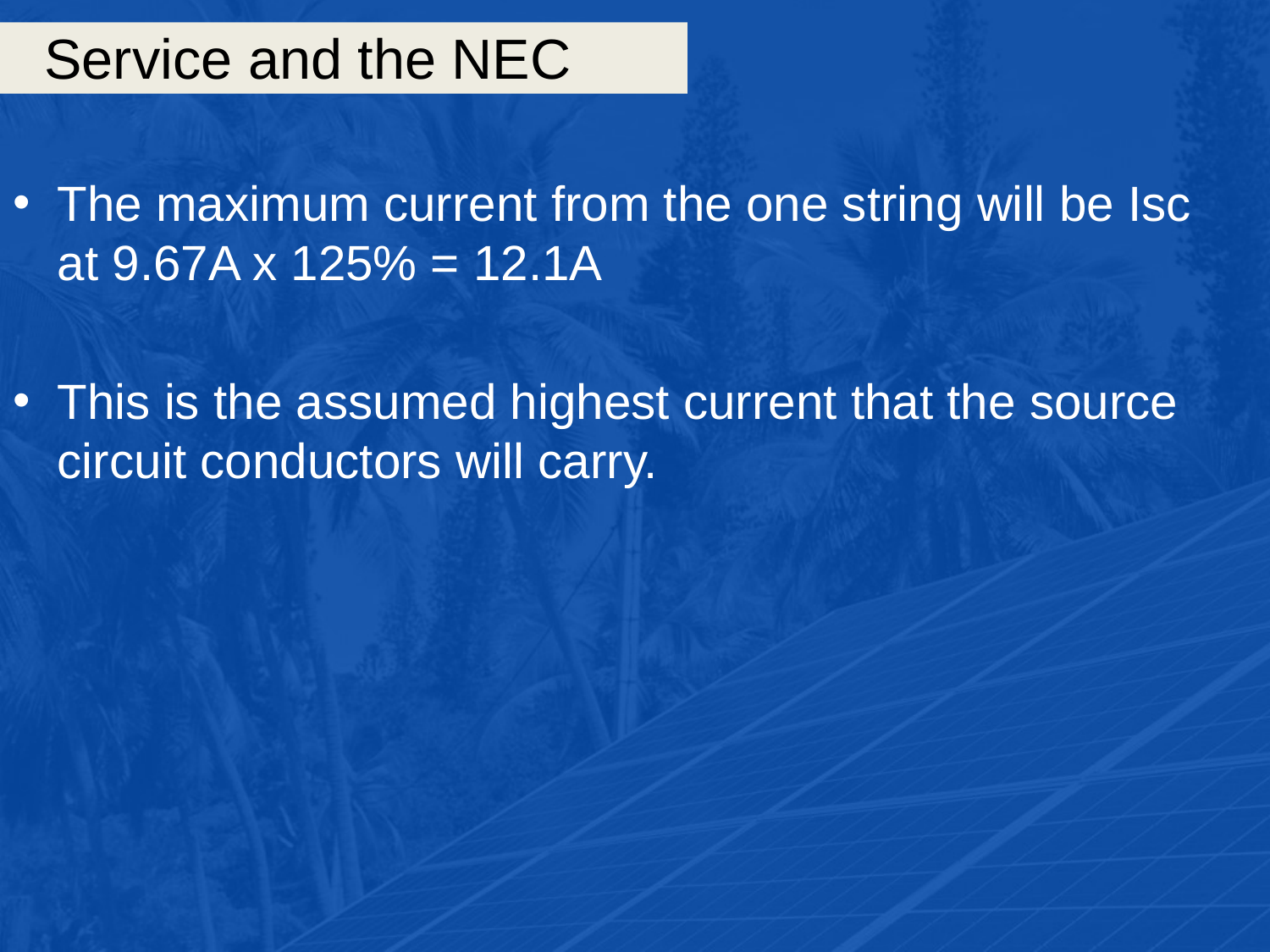

# Service and the NEC
The maximum current from the one string will be Isc at 9.67A x 125% = 12.1A

This is the assumed highest current that the source circuit conductors will carry.